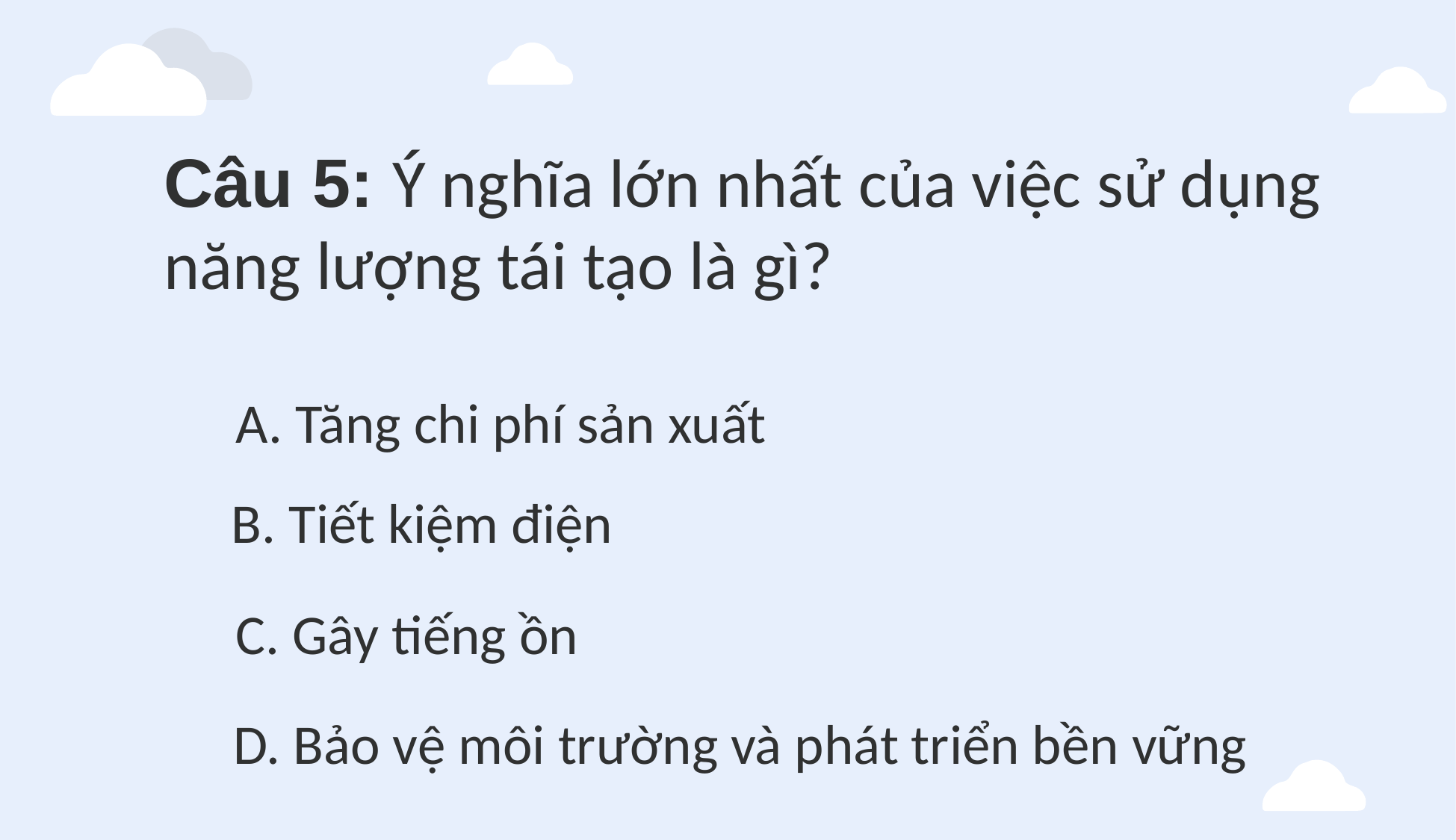

Câu 5: Ý nghĩa lớn nhất của việc sử dụng năng lượng tái tạo là gì?
A. Tăng chi phí sản xuất
B. Tiết kiệm điện
C. Gây tiếng ồn
D. Bảo vệ môi trường và phát triển bền vững